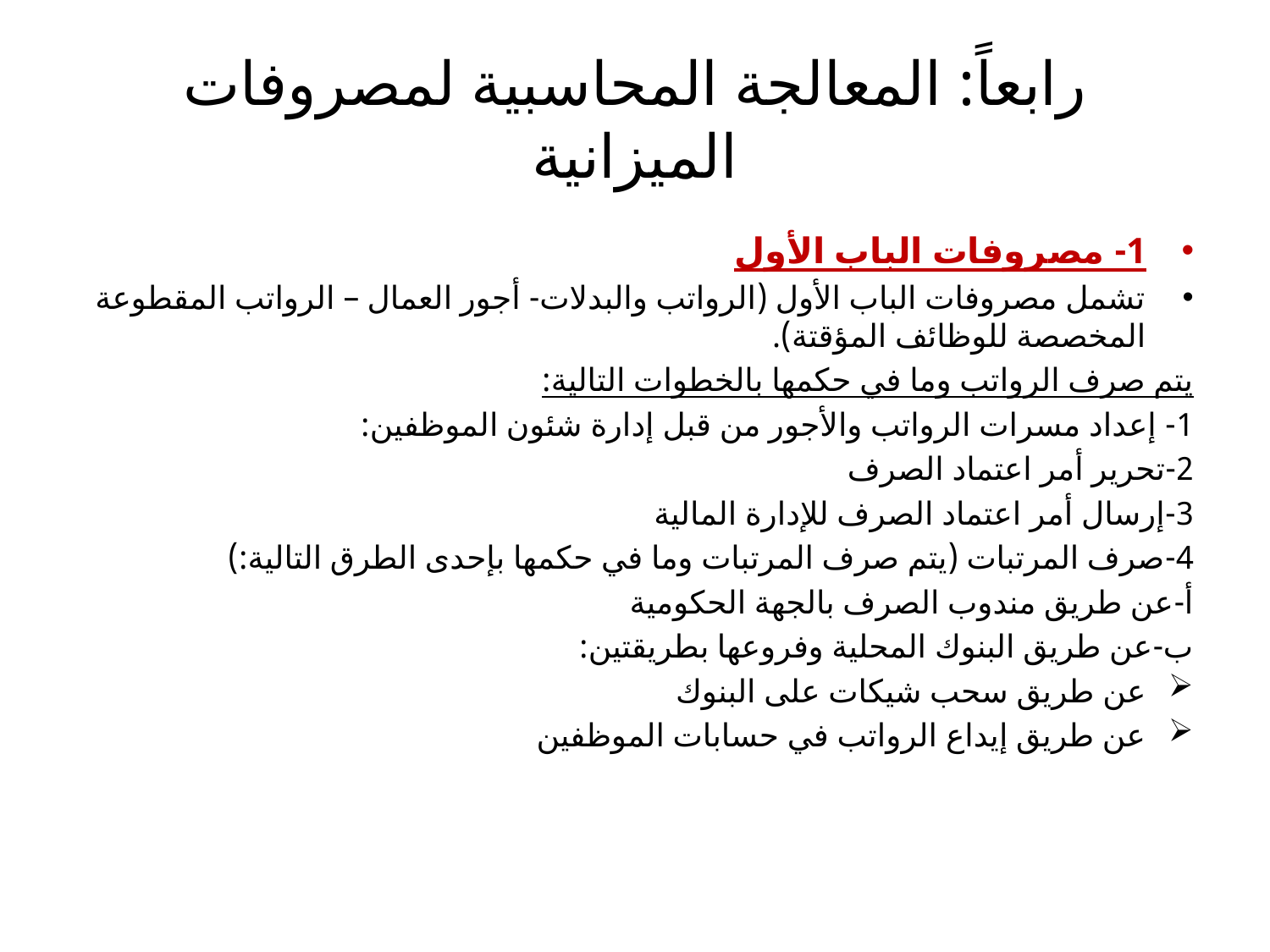

# رابعاً: المعالجة المحاسبية لمصروفات الميزانية
1- مصروفات الباب الأول
تشمل مصروفات الباب الأول (الرواتب والبدلات- أجور العمال – الرواتب المقطوعة المخصصة للوظائف المؤقتة).
يتم صرف الرواتب وما في حكمها بالخطوات التالية:
1- إعداد مسرات الرواتب والأجور من قبل إدارة شئون الموظفين:
2-تحرير أمر اعتماد الصرف
3-إرسال أمر اعتماد الصرف للإدارة المالية
4-صرف المرتبات (يتم صرف المرتبات وما في حكمها بإحدى الطرق التالية:)
أ-عن طريق مندوب الصرف بالجهة الحكومية
ب-عن طريق البنوك المحلية وفروعها بطريقتين:
عن طريق سحب شيكات على البنوك
عن طريق إيداع الرواتب في حسابات الموظفين